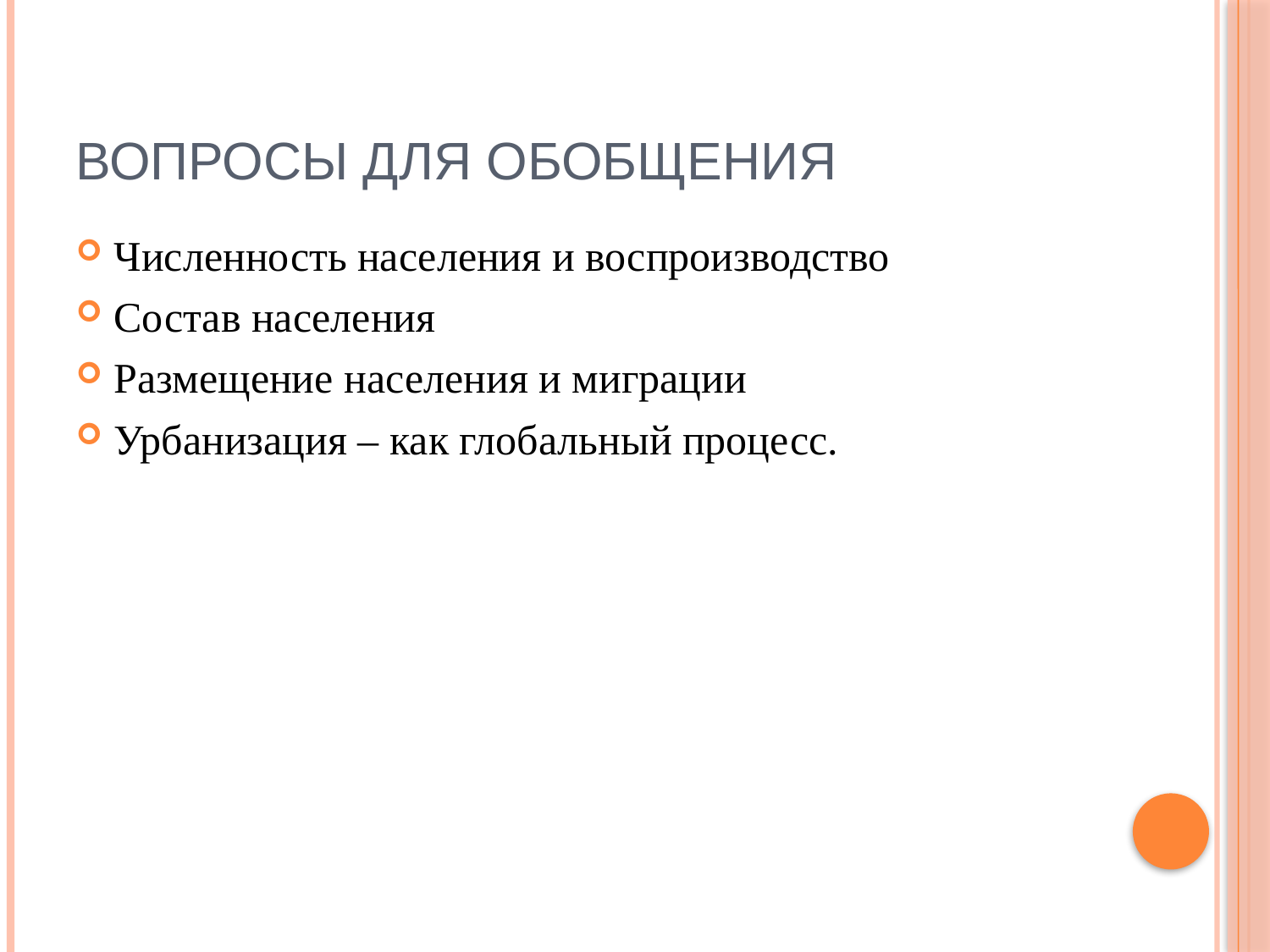

# Вопросы для обобщения
Численность населения и воспроизводство
Состав населения
Размещение населения и миграции
Урбанизация – как глобальный процесс.